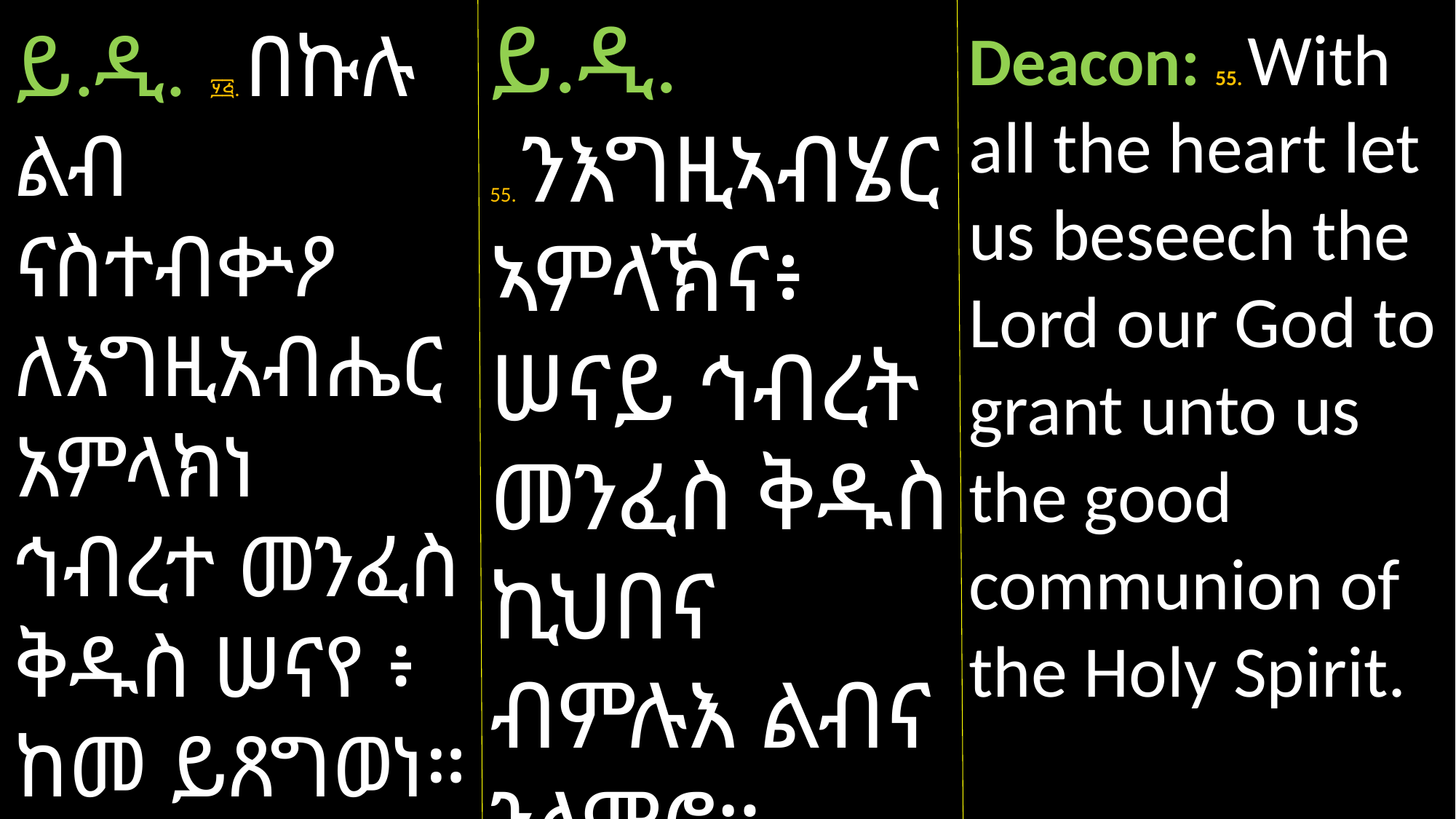

ይ.ዲ.
55. ንእግዚኣብሄር ኣምላኽና፥ ሠናይ ኅብረት መንፈስ ቅዱስ ኪህበና ብምሉእ ልብና ንለምኖ።
ይ.ዲ.  ፶፭. በኩሉ ልብ ናስተብቍዖ ለእግዚአብሔር አምላክነ ኅብረተ መንፈስ ቅዱስ ሠናየ ፥ ከመ ይጸግወነ።
Deacon: 55. With all the heart let us beseech the Lord our God to grant unto us the good communion of the Holy Spirit.